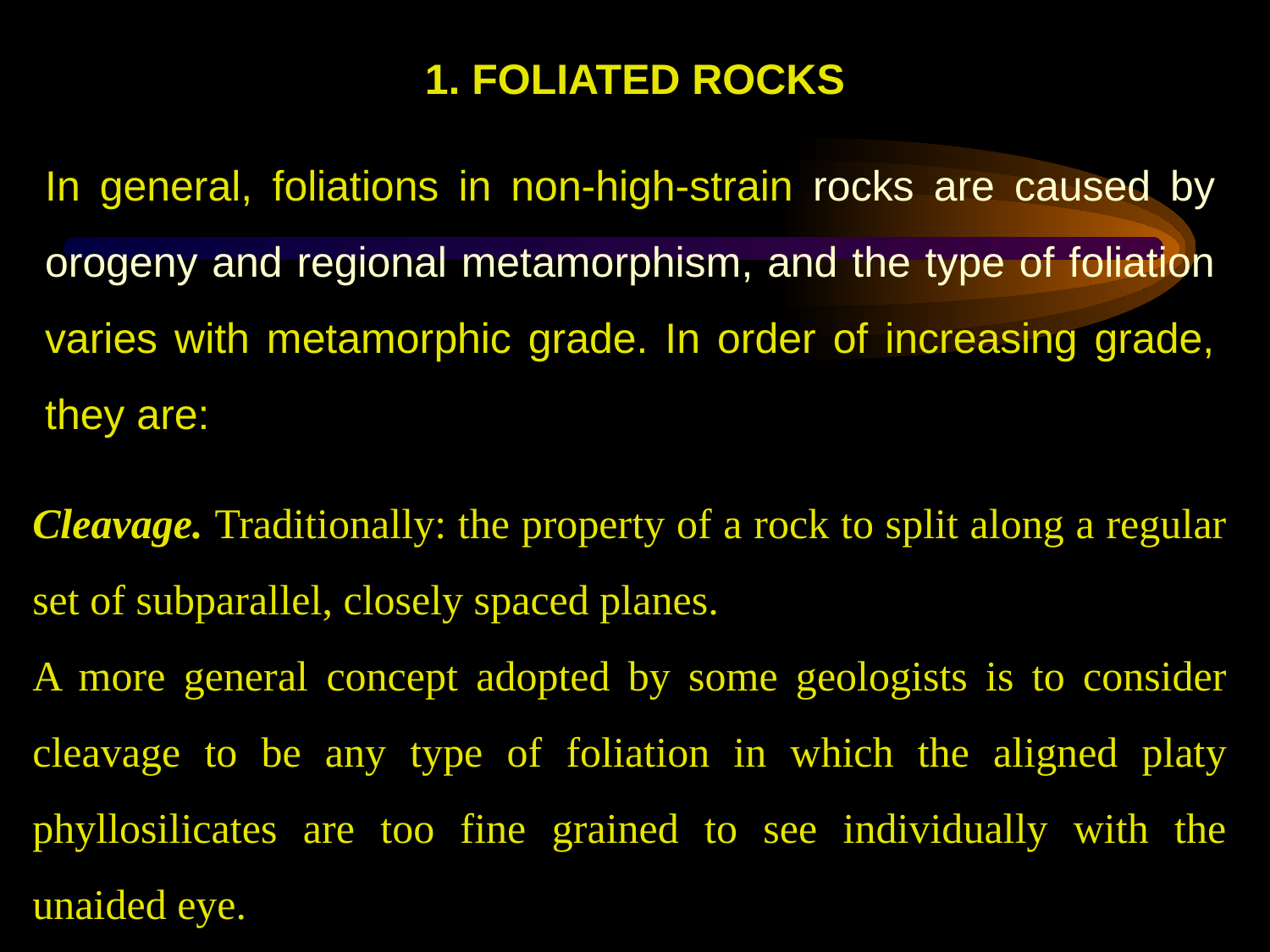

1. FOLIATED ROCKS
In general, foliations in non-high-strain rocks are caused by orogeny and regional metamorphism, and the type of foliation varies with metamorphic grade. In order of increasing grade, they are:
Cleavage. Traditionally: the property of a rock to split along a regular set of subparallel, closely spaced planes.
A more general concept adopted by some geologists is to consider cleavage to be any type of foliation in which the aligned platy phyllosilicates are too fine grained to see individually with the unaided eye.